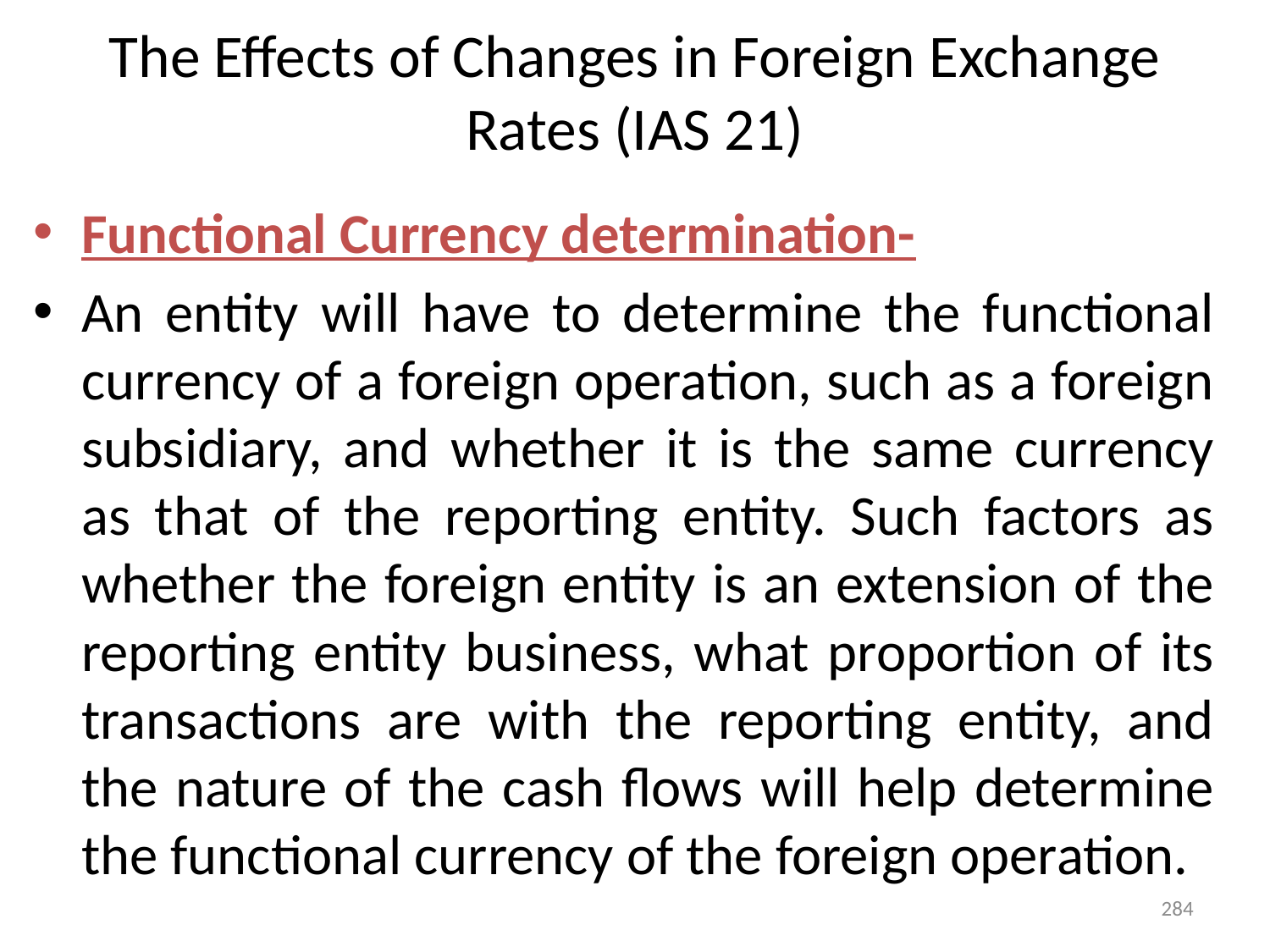

# The Effects of Changes in Foreign Exchange Rates (IAS 21)
Functional Currency determination-
An entity will have to determine the functional currency of a foreign operation, such as a foreign subsidiary, and whether it is the same currency as that of the reporting entity. Such factors as whether the foreign entity is an extension of the reporting entity business, what proportion of its transactions are with the reporting entity, and the nature of the cash flows will help determine the functional currency of the foreign operation.
284